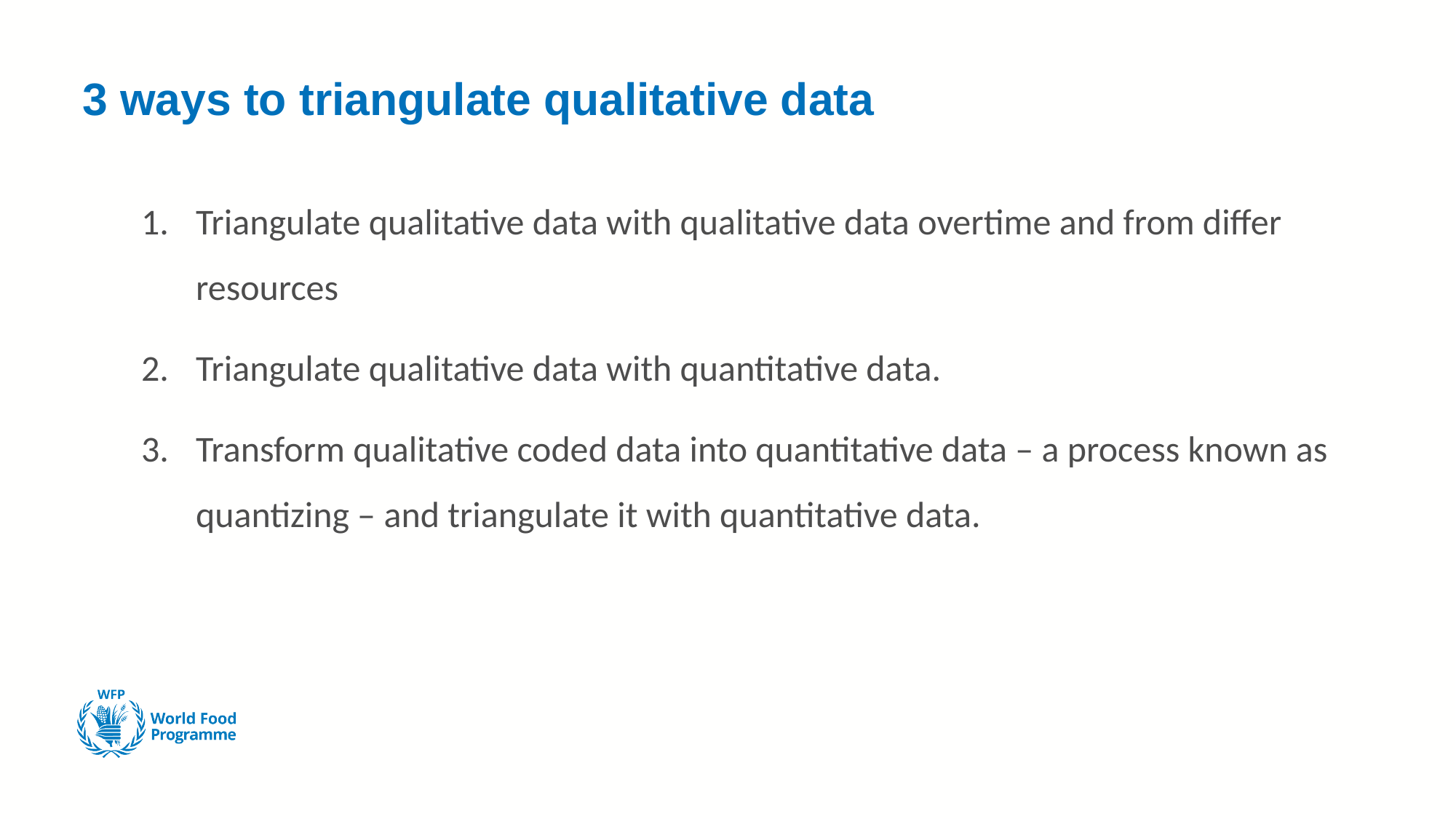

# 3 ways to triangulate qualitative data
Triangulate qualitative data with qualitative data overtime and from differ resources
Triangulate qualitative data with quantitative data.
Transform qualitative coded data into quantitative data – a process known as quantizing – and triangulate it with quantitative data.